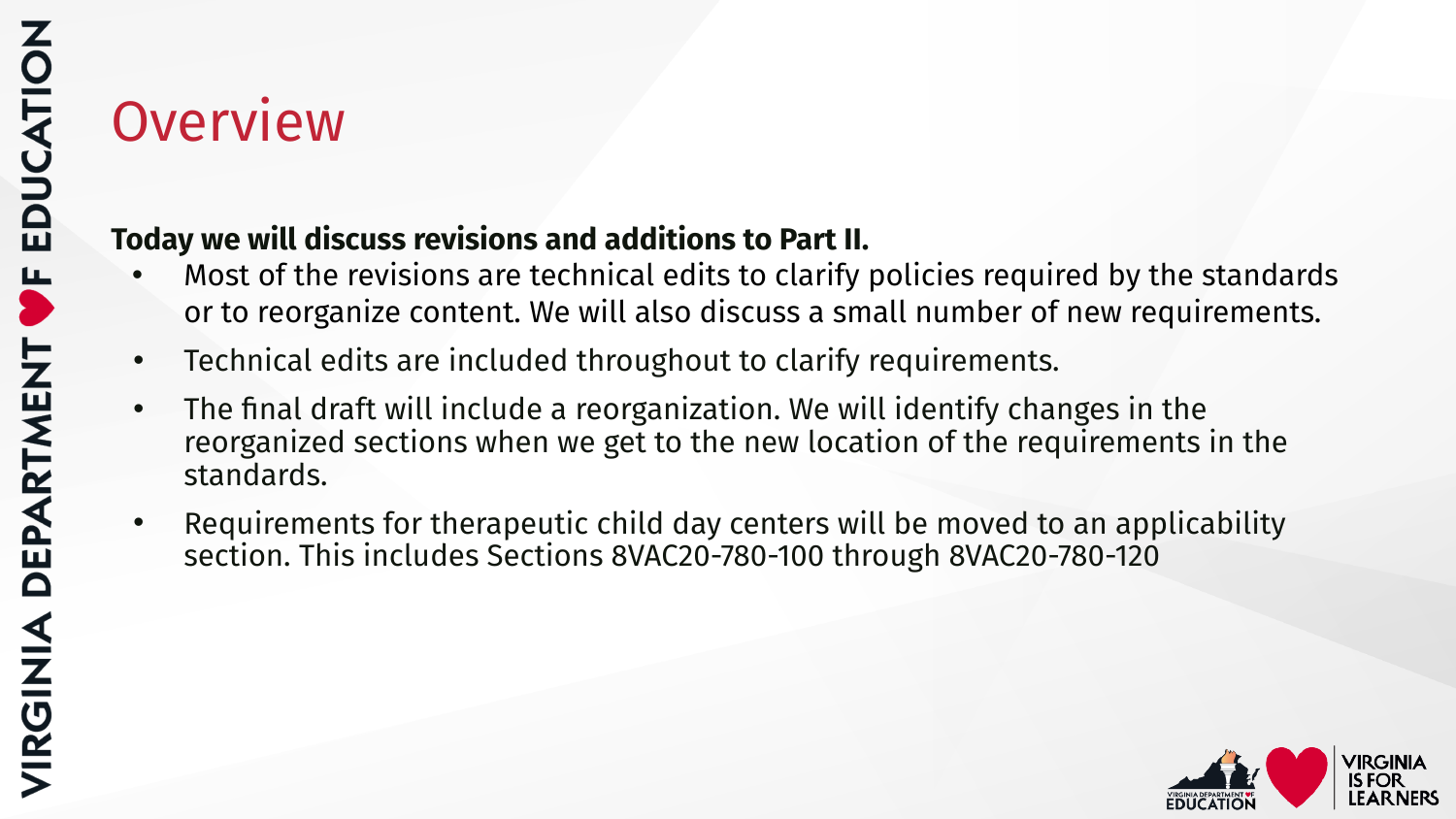

# Overview
Today we will discuss revisions and additions to Part II.
Most of the revisions are technical edits to clarify policies required by the standards or to reorganize content. We will also discuss a small number of new requirements.
Technical edits are included throughout to clarify requirements.
The final draft will include a reorganization. We will identify changes in the reorganized sections when we get to the new location of the requirements in the standards.
Requirements for therapeutic child day centers will be moved to an applicability section. This includes Sections 8VAC20-780-100 through 8VAC20-780-120